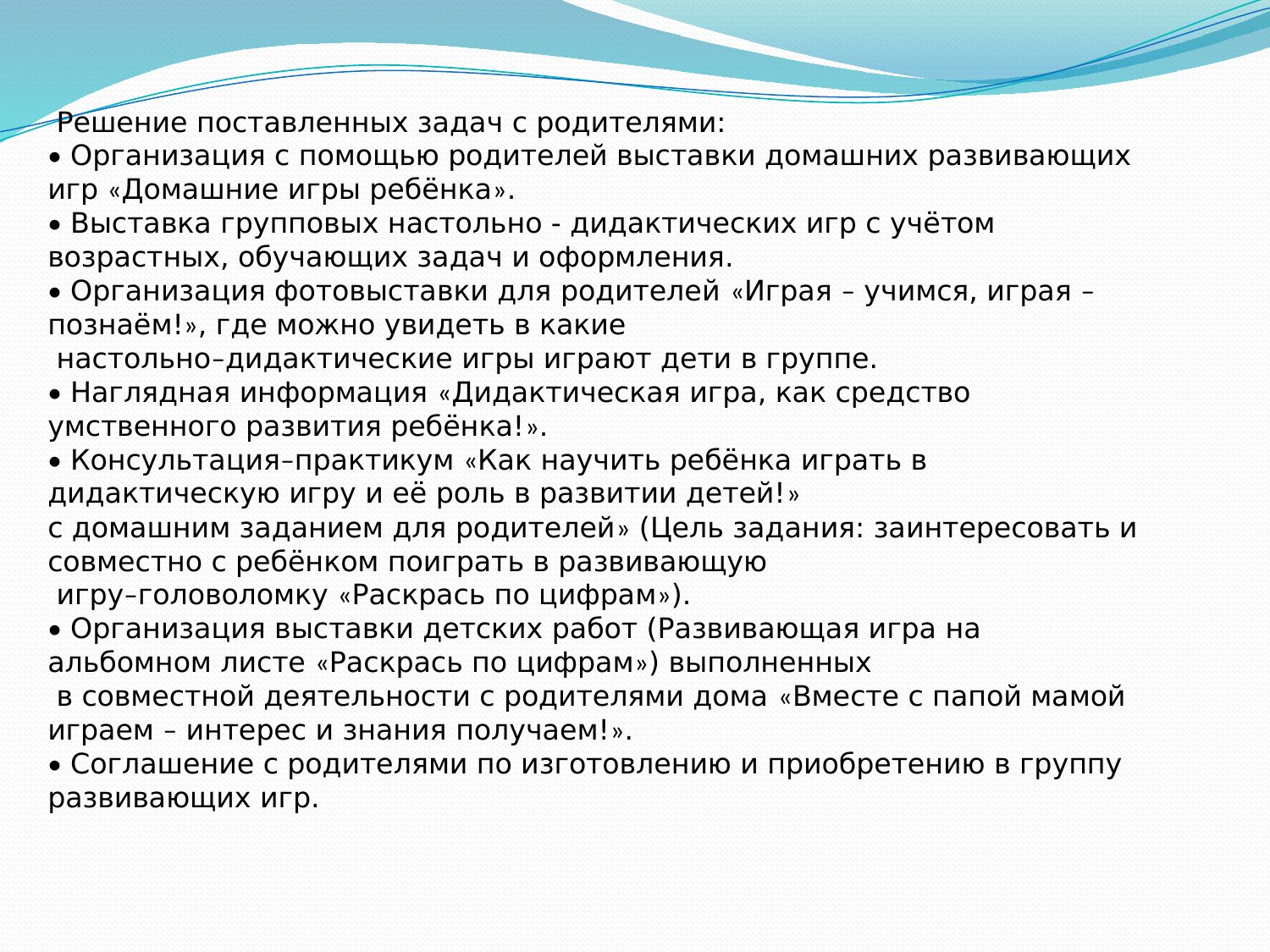

Решение поставленных задач с родителями:
• Организация с помощью родителей выставки домашних развивающих игр «Домашние игры ребёнка».
• Выставка групповых настольно - дидактических игр с учётом возрастных, обучающих задач и оформления.
• Организация фотовыставки для родителей «Играя – учимся, играя – познаём!», где можно увидеть в какие
 настольно–дидактические игры играют дети в группе.
• Наглядная информация «Дидактическая игра, как средство умственного развития ребёнка!».
• Консультация–практикум «Как научить ребёнка играть в дидактическую игру и её роль в развитии детей!»
с домашним заданием для родителей» (Цель задания: заинтересовать и совместно с ребёнком поиграть в развивающую
 игру–головоломку «Раскрась по цифрам»).
• Организация выставки детских работ (Развивающая игра на альбомном листе «Раскрась по цифрам») выполненных
 в совместной деятельности с родителями дома «Вместе с папой мамой играем – интерес и знания получаем!».
• Соглашение с родителями по изготовлению и приобретению в группу развивающих игр.